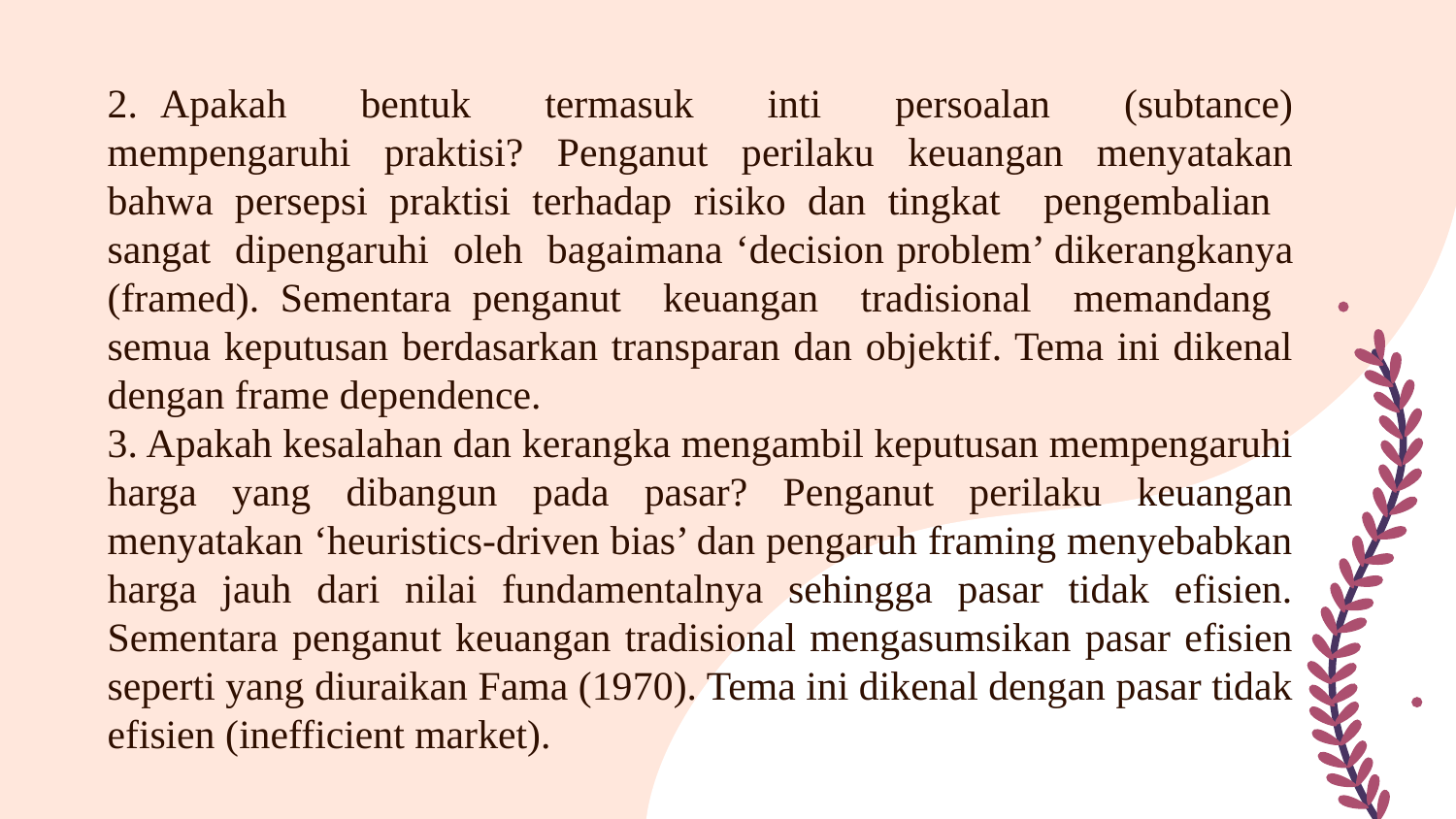

2. Apakah   bentuk   termasuk   inti   persoalan   (subtance) mempengaruhi praktisi? Penganut perilaku keuangan menyatakan bahwa persepsi praktisi terhadap risiko dan tingkat  pengembalian  sangat  dipengaruhi  oleh  bagaimana ‘decision problem’ dikerangkanya (framed). Sementara penganut  keuangan  tradisional  memandang  semua keputusan berdasarkan transparan dan objektif. Tema ini dikenal dengan frame dependence.
3. Apakah kesalahan dan kerangka mengambil keputusan mempengaruhi harga yang dibangun pada pasar? Penganut perilaku keuangan menyatakan ‘heuristics-driven bias’ dan pengaruh framing menyebabkan harga jauh dari nilai fundamentalnya sehingga pasar tidak efisien. Sementara penganut keuangan tradisional mengasumsikan pasar efisien seperti yang diuraikan Fama (1970). Tema ini dikenal dengan pasar tidak efisien (inefficient market).